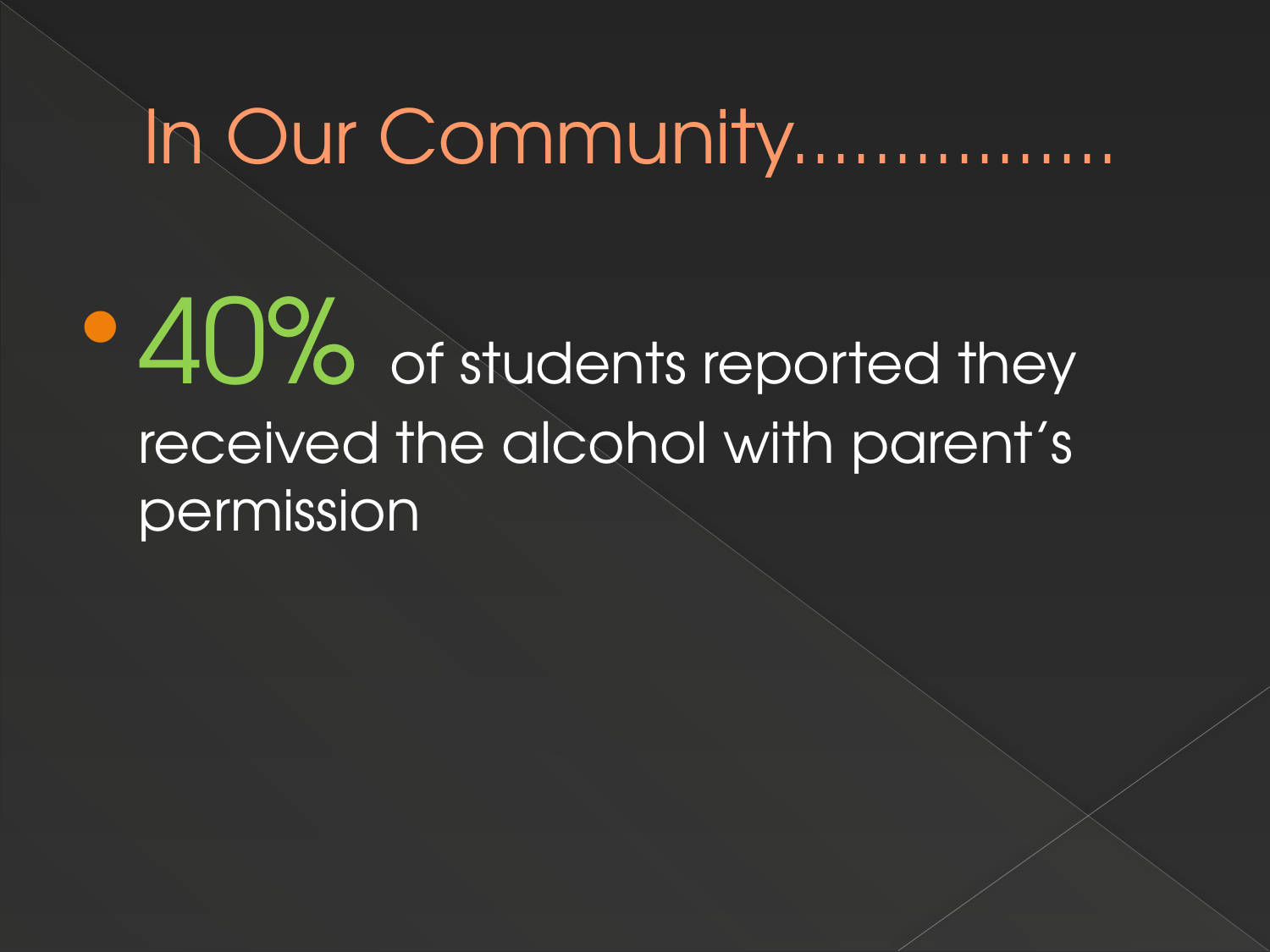

# In Our Community................
40% of students reported they received the alcohol with parent’s permission